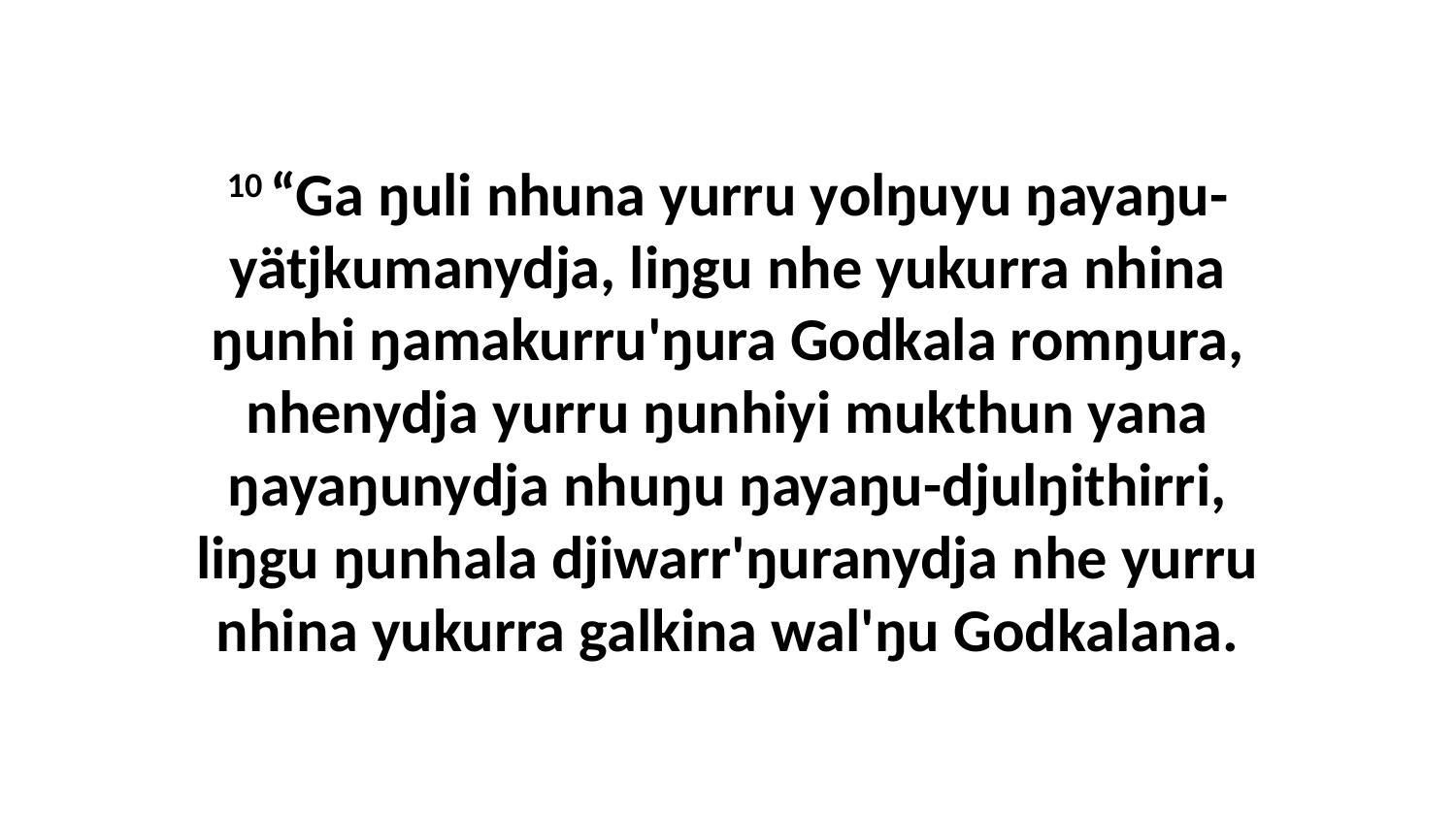

10 “Ga ŋuli nhuna yurru yolŋuyu ŋayaŋu-yätjkumanydja, liŋgu nhe yukurra nhina ŋunhi ŋamakurru'ŋura Godkala romŋura, nhenydja yurru ŋunhiyi mukthun yana ŋayaŋunydja nhuŋu ŋayaŋu-djulŋithirri, liŋgu ŋunhala djiwarr'ŋuranydja nhe yurru nhina yukurra galkina wal'ŋu Godkalana.